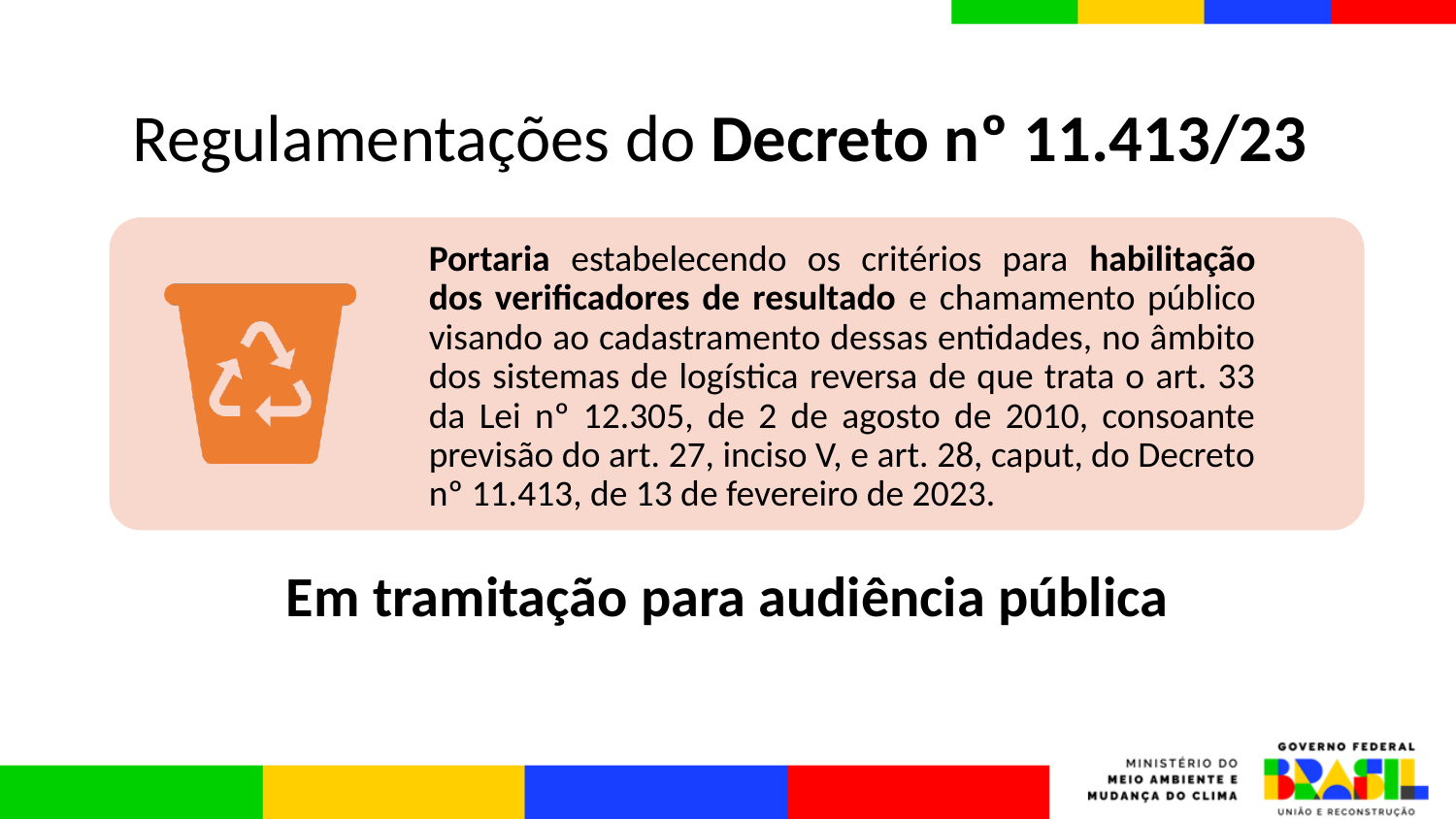

# Regulamentações do Decreto nº 11.413/23
Portaria estabelecendo os critérios para habilitação dos verificadores de resultado e chamamento público visando ao cadastramento dessas entidades, no âmbito dos sistemas de logística reversa de que trata o art. 33 da Lei nº 12.305, de 2 de agosto de 2010, consoante previsão do art. 27, inciso V, e art. 28, caput, do Decreto nº 11.413, de 13 de fevereiro de 2023.
Em tramitação para audiência pública